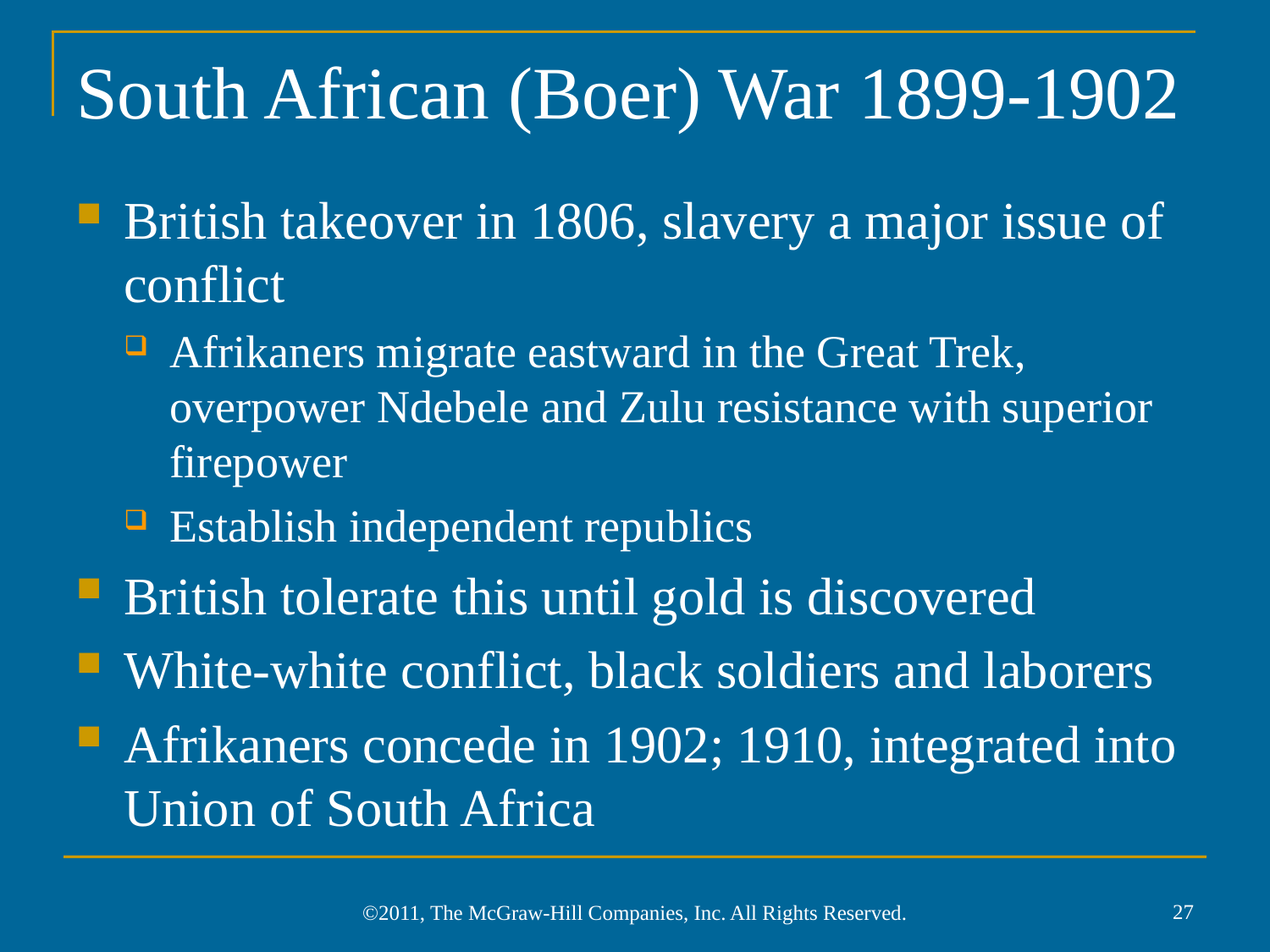

# South African (Boer) War 1899-1902
British takeover in 1806, slavery a major issue of conflict
Afrikaners migrate eastward in the Great Trek, overpower Ndebele and Zulu resistance with superior firepower
Establish independent republics
British tolerate this until gold is discovered
White-white conflict, black soldiers and laborers
Afrikaners concede in 1902; 1910, integrated into Union of South Africa

27
©2011, The McGraw-Hill Companies, Inc. All Rights Reserved.